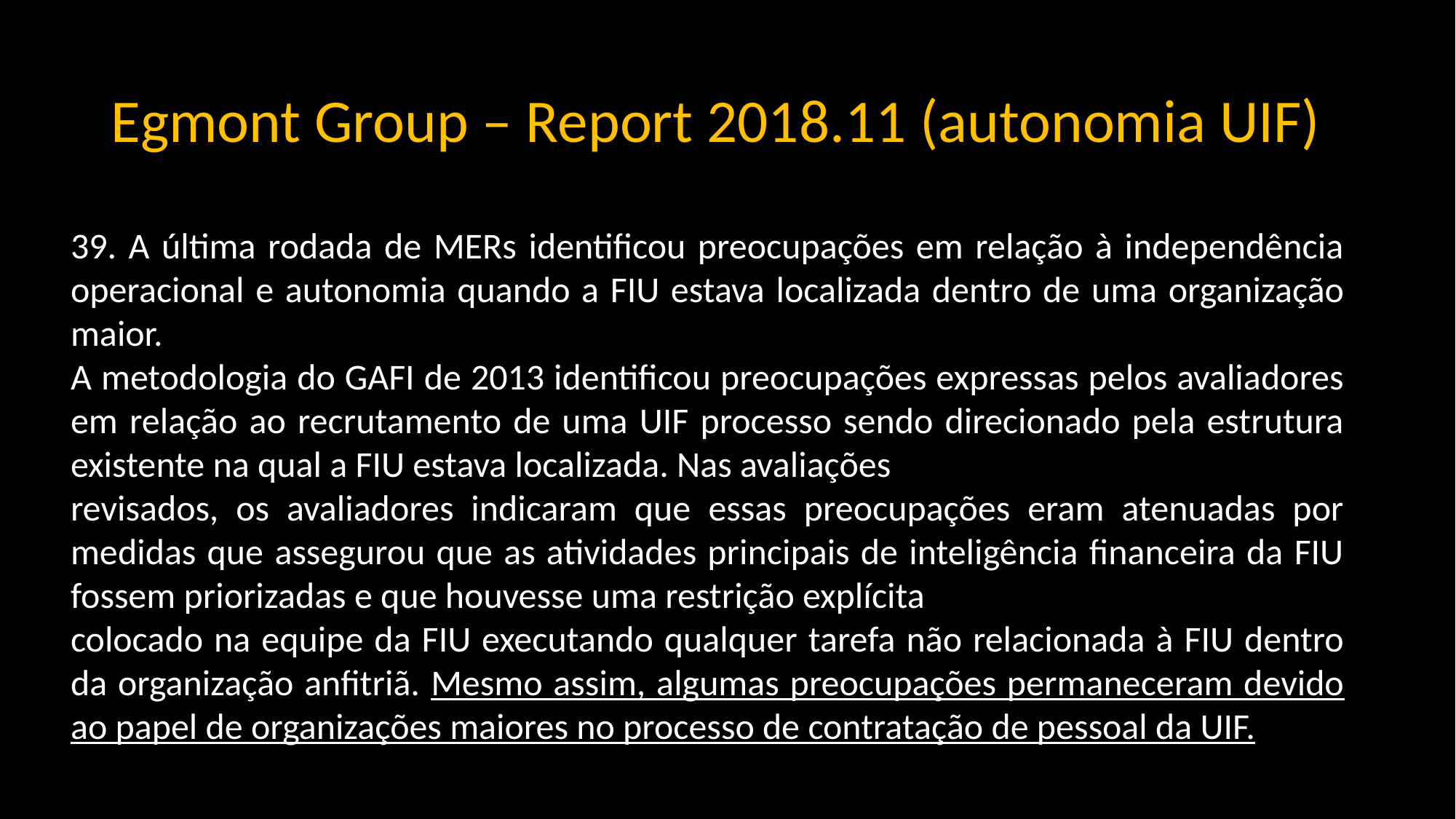

# Egmont Group – Report 2018.11 (autonomia UIF)
39. A última rodada de MERs identificou preocupações em relação à independência operacional e autonomia quando a FIU estava localizada dentro de uma organização maior.
A metodologia do GAFI de 2013 identificou preocupações expressas pelos avaliadores em relação ao recrutamento de uma UIF processo sendo direcionado pela estrutura existente na qual a FIU estava localizada. Nas avaliações
revisados, os avaliadores indicaram que essas preocupações eram atenuadas por medidas que assegurou que as atividades principais de inteligência financeira da FIU fossem priorizadas e que houvesse uma restrição explícita
colocado na equipe da FIU executando qualquer tarefa não relacionada à FIU dentro da organização anfitriã. Mesmo assim, algumas preocupações permaneceram devido ao papel de organizações maiores no processo de contratação de pessoal da UIF.